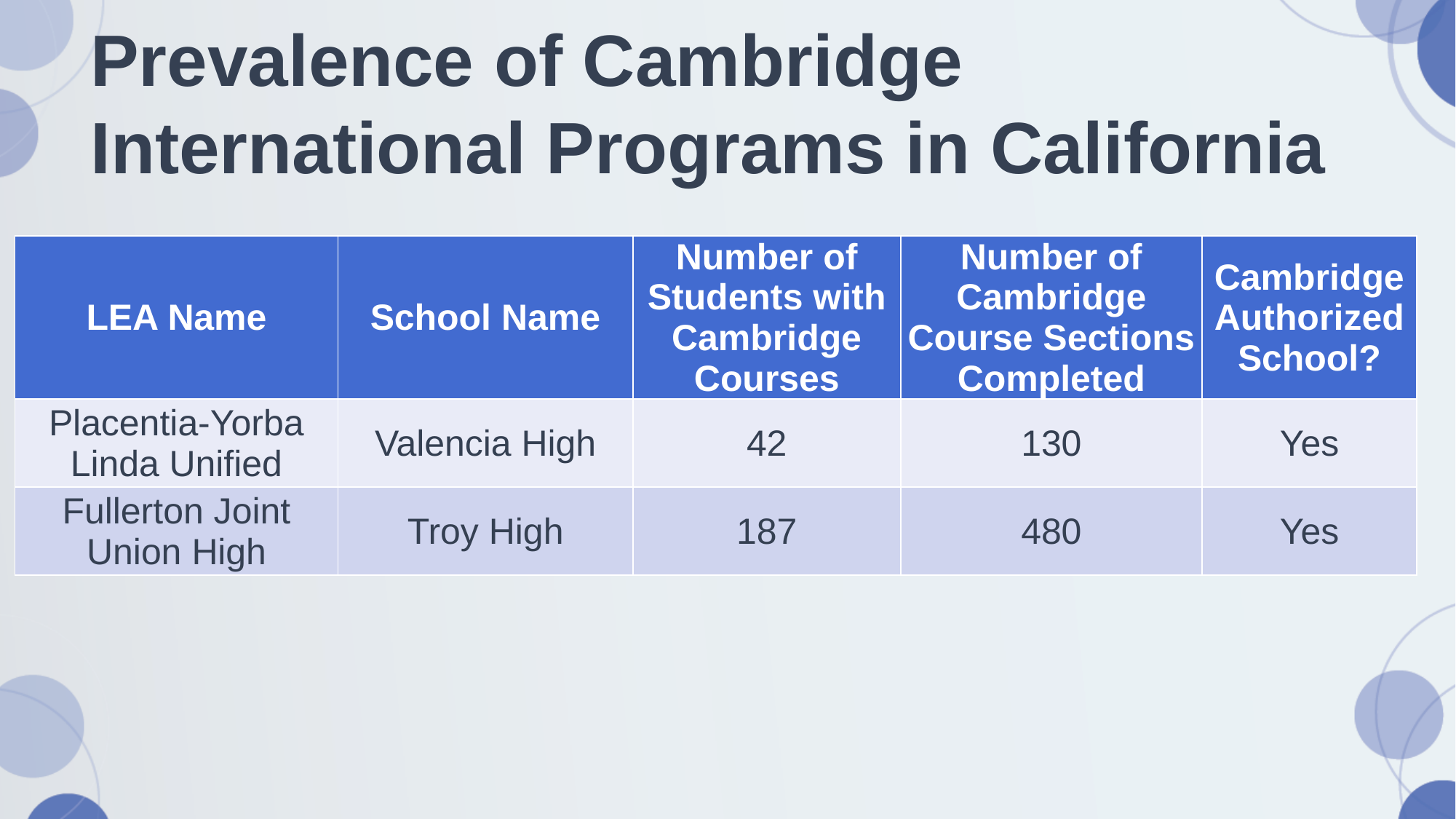

# Prevalence of Cambridge International Programs in California
| LEA Name | School Name | Number of Students with Cambridge Courses | Number of Cambridge Course Sections Completed | Cambridge Authorized School? |
| --- | --- | --- | --- | --- |
| Placentia-Yorba Linda Unified | Valencia High | 42 | 130 | Yes |
| Fullerton Joint Union High | Troy High | 187 | 480 | Yes |